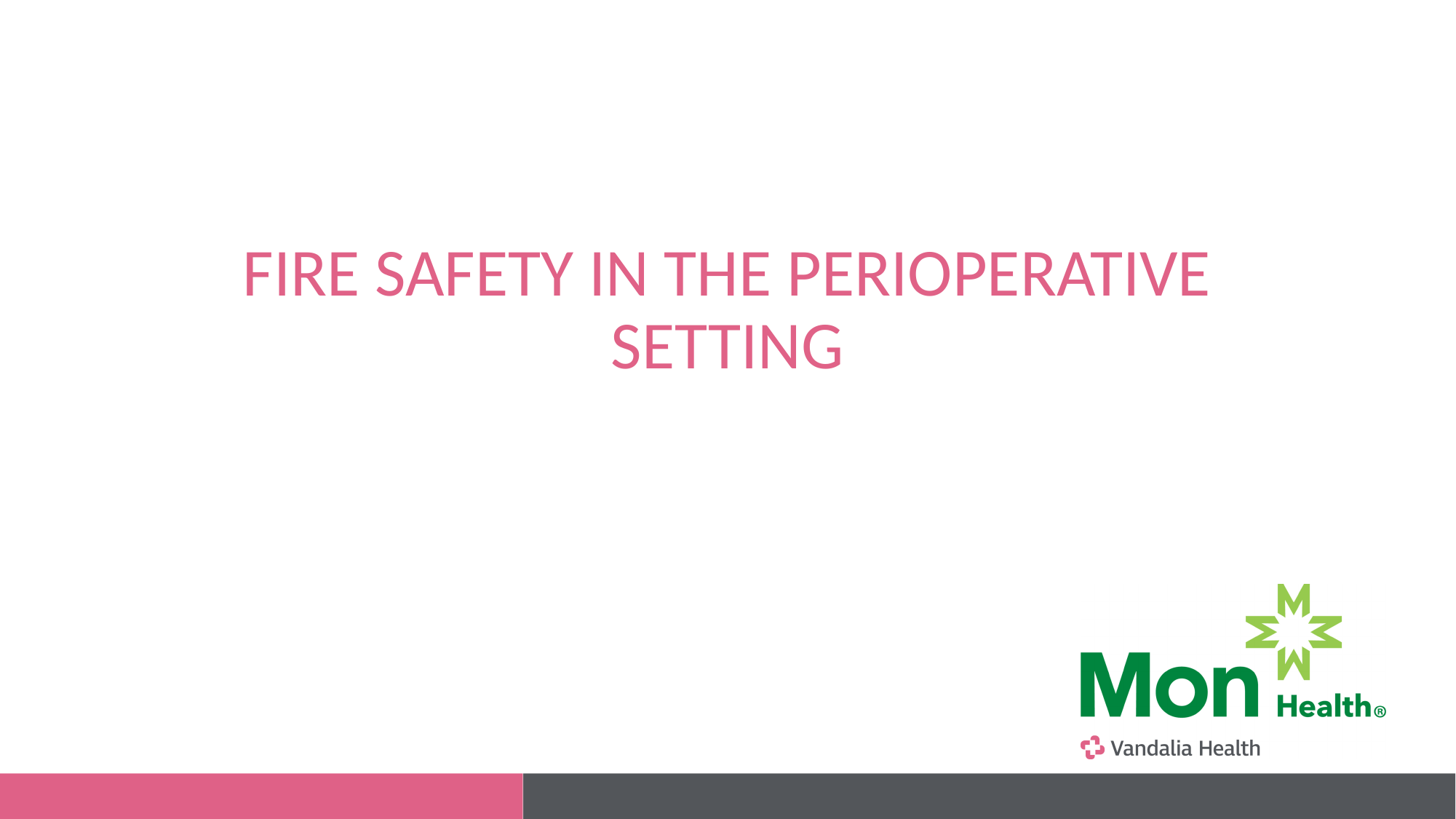

# FIRE SAFETY IN THE PERIOPERATIVE SETTING